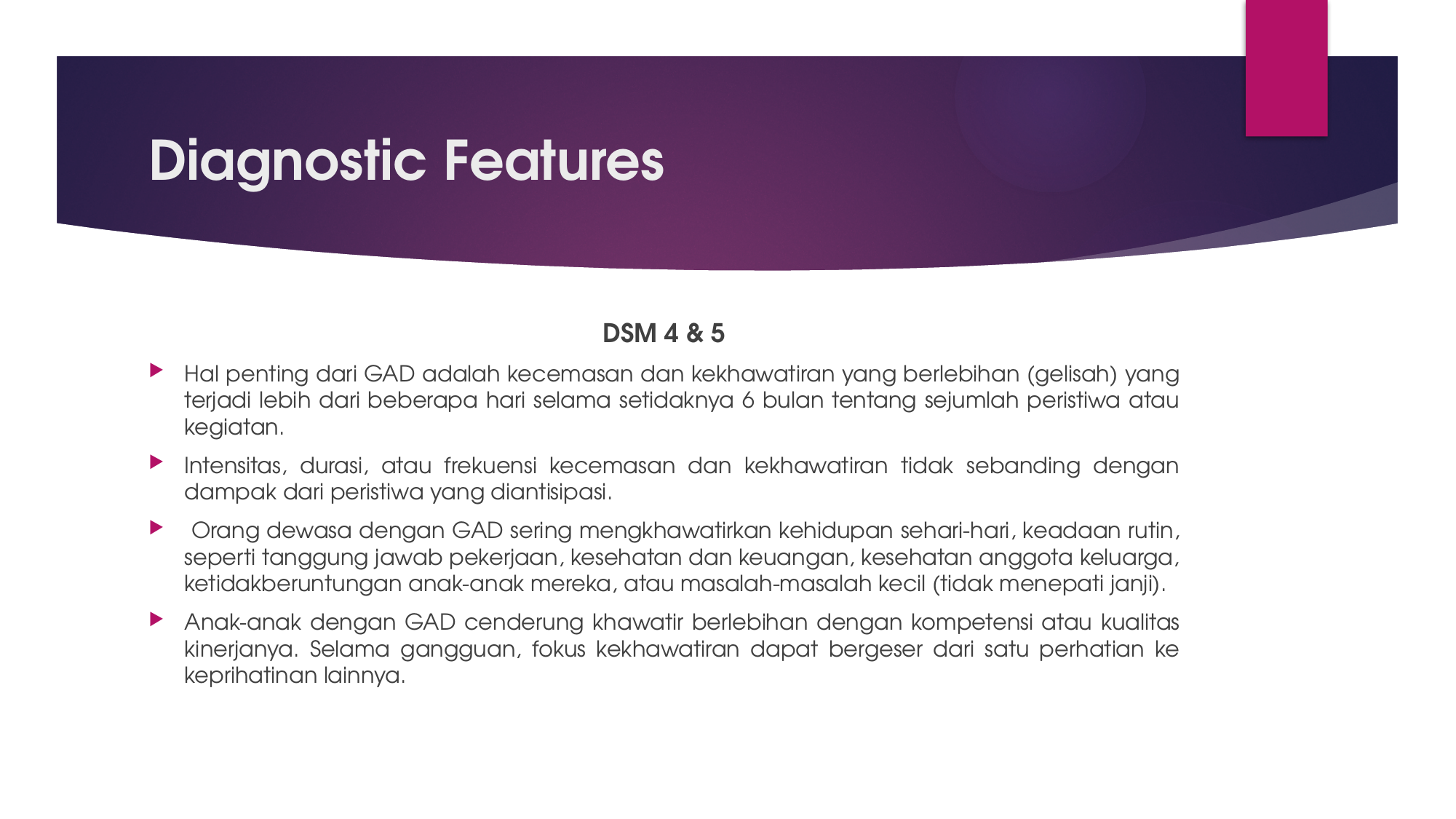

# Diagnostic Features
DSM 4 & 5
Hal penting dari GAD adalah kecemasan dan kekhawatiran yang berlebihan (gelisah) yang terjadi lebih dari beberapa hari selama setidaknya 6 bulan tentang sejumlah peristiwa atau kegiatan.
Intensitas, durasi, atau frekuensi kecemasan dan kekhawatiran tidak sebanding dengan dampak dari peristiwa yang diantisipasi.
 Orang dewasa dengan GAD sering mengkhawatirkan kehidupan sehari-hari, keadaan rutin, seperti tanggung jawab pekerjaan, kesehatan dan keuangan, kesehatan anggota keluarga, ketidakberuntungan anak-anak mereka, atau masalah-masalah kecil (tidak menepati janji).
Anak-anak dengan GAD cenderung khawatir berlebihan dengan kompetensi atau kualitas kinerjanya. Selama gangguan, fokus kekhawatiran dapat bergeser dari satu perhatian ke keprihatinan lainnya.